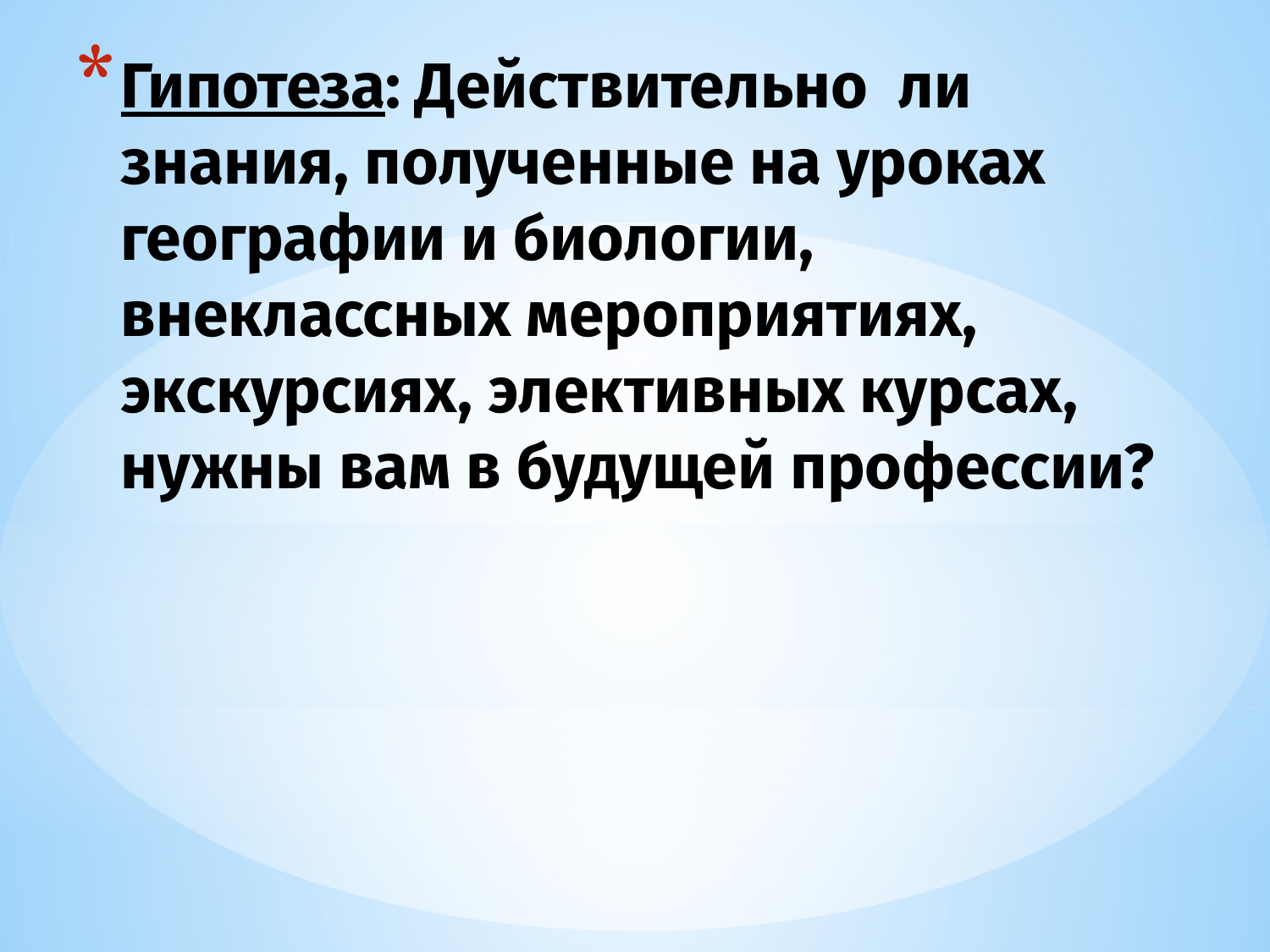

# Гипотеза: Действительно  ли знания, полученные на уроках географии и биологии, внеклассных мероприятиях, экскурсиях, элективных курсах, нужны вам в будущей профессии?